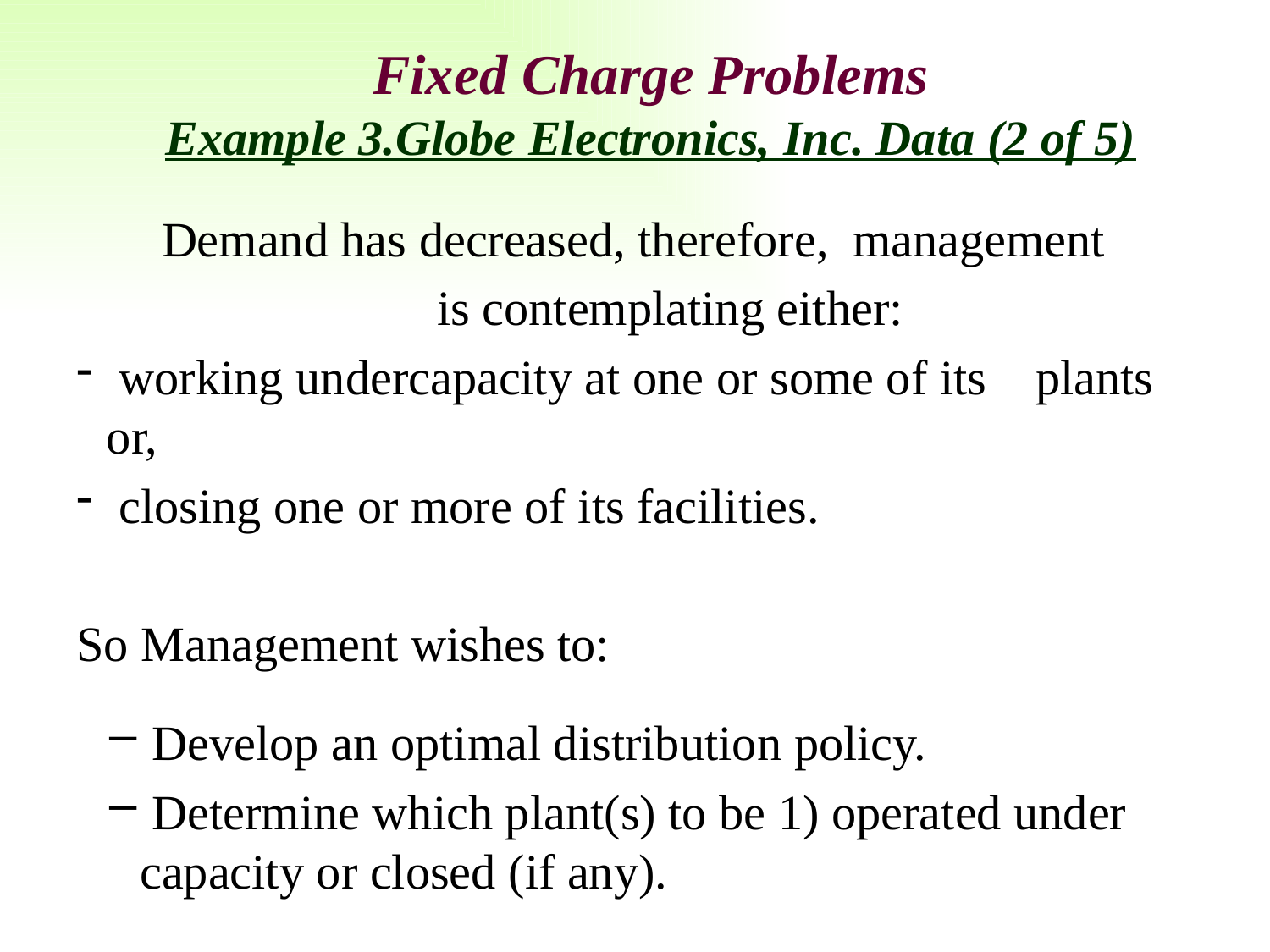

Fixed Charge Problems
Example 3.Globe Electronics, Inc. Data (2 of 5)
Demand has decreased, therefore,  management
     is contemplating either:
 working undercapacity at one or some of its    plants or,
 closing one or more of its facilities.

So Management wishes to:
 Develop an optimal distribution policy.
 Determine which plant(s) to be 1) operated under capacity or closed (if any).